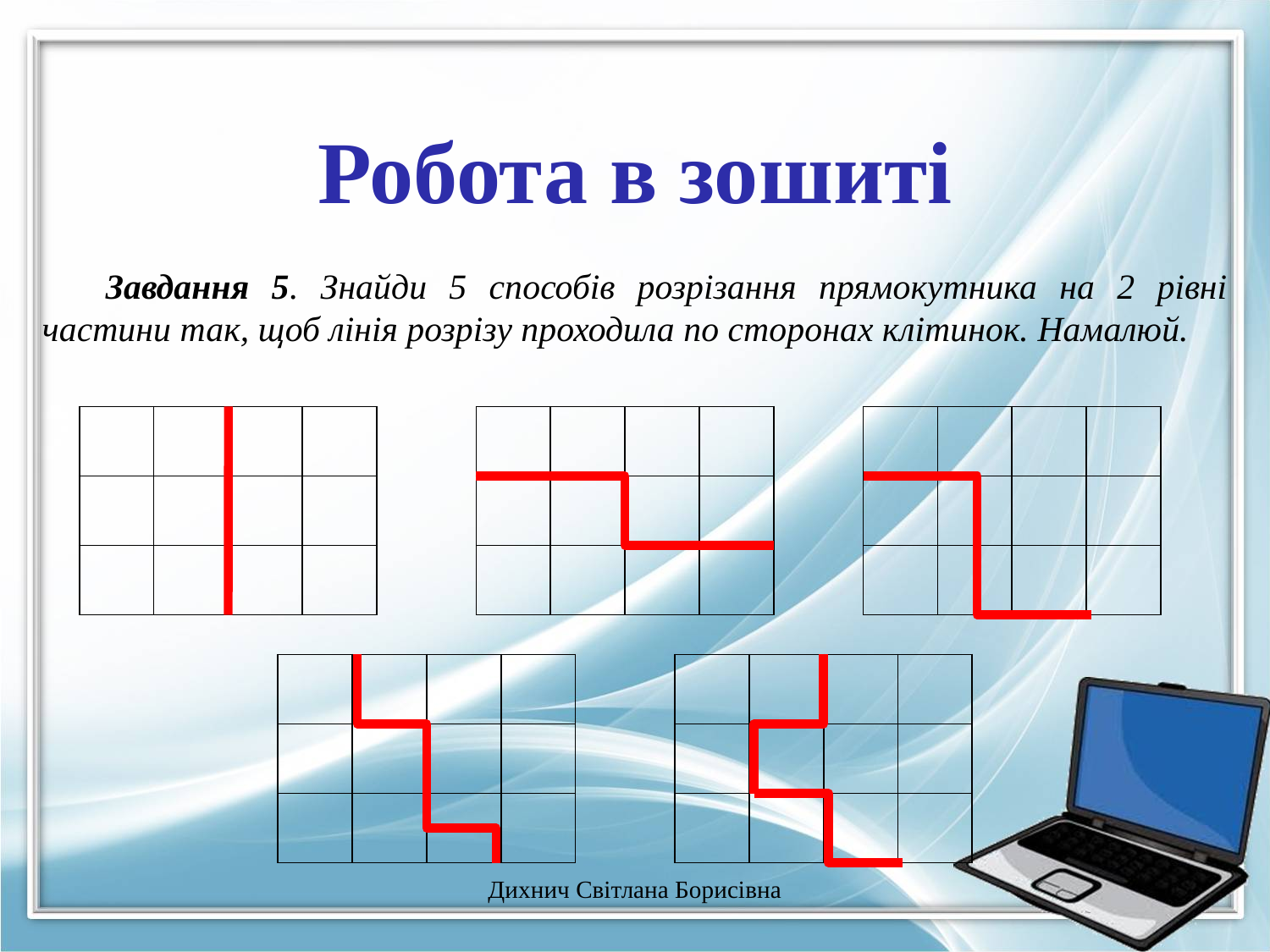

Робота в зошиті
Завдання 5. Знайди 5 способів розрізання прямокутника на 2 рівні частини так, щоб лінія розрізу проходила по сторонах клітинок. Намалюй.
|  |  |  |  |
| --- | --- | --- | --- |
|  |  |  |  |
|  |  |  |  |
|  |  |  |  |
| --- | --- | --- | --- |
|  |  |  |  |
|  |  |  |  |
|  |  |  |  |
| --- | --- | --- | --- |
|  |  |  |  |
|  |  |  |  |
|  |  |  |  |
| --- | --- | --- | --- |
|  |  |  |  |
|  |  |  |  |
|  |  |  |  |
| --- | --- | --- | --- |
|  |  |  |  |
|  |  |  |  |
Дихнич Світлана Борисівна